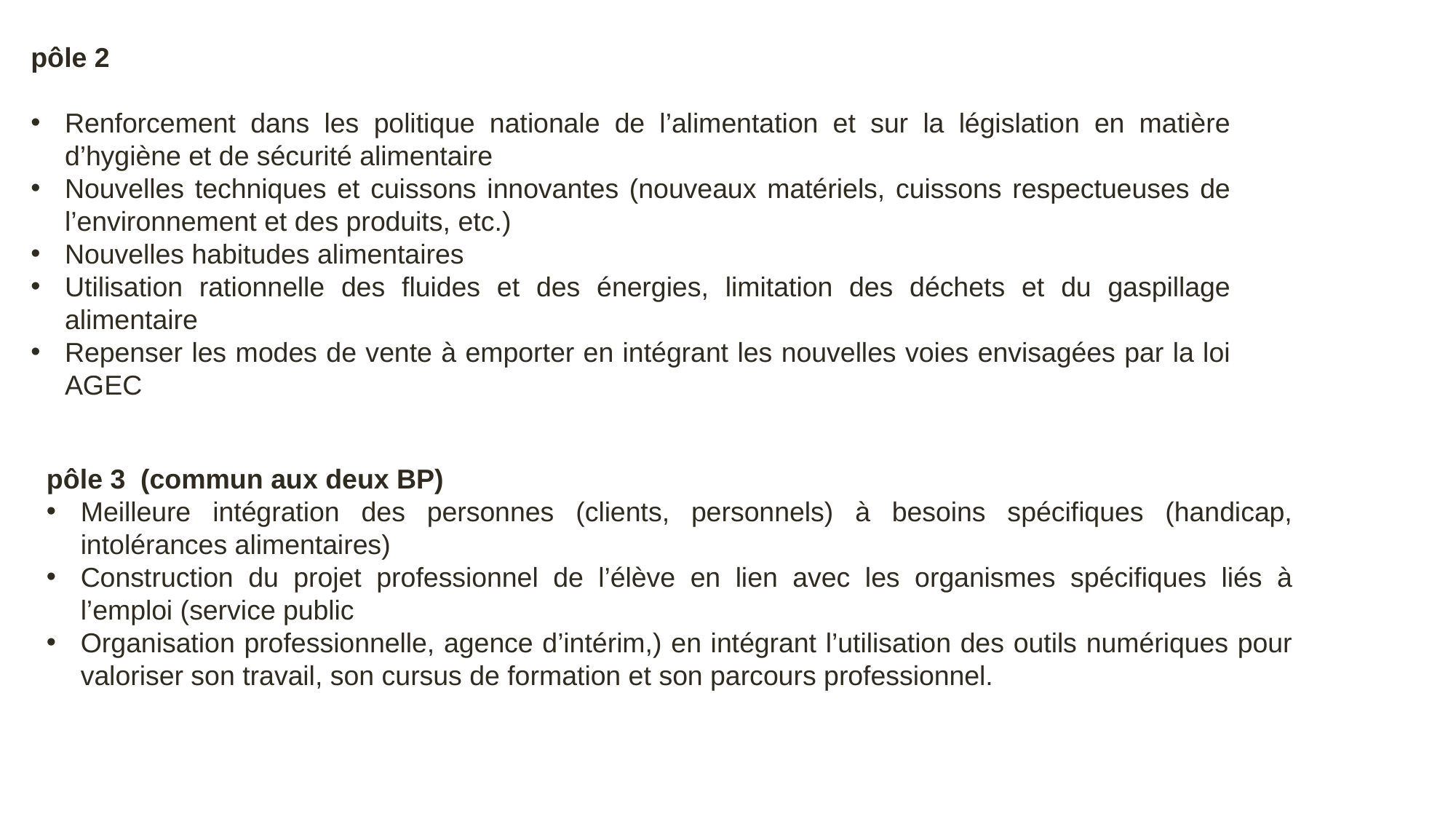

pôle 2

Renforcement dans les politique nationale de l’alimentation et sur la législation en matière d’hygiène et de sécurité alimentaire
Nouvelles techniques et cuissons innovantes (nouveaux matériels, cuissons respectueuses de l’environnement et des produits, etc.)
Nouvelles habitudes alimentaires
Utilisation rationnelle des fluides et des énergies, limitation des déchets et du gaspillage alimentaire
Repenser les modes de vente à emporter en intégrant les nouvelles voies envisagées par la loi
AGEC
pôle 3  (commun aux deux BP)
Meilleure intégration des personnes (clients, personnels) à besoins spécifiques (handicap, intolérances alimentaires)
Construction du projet professionnel de l’élève en lien avec les organismes spécifiques liés à l’emploi (service public
Organisation professionnelle, agence d’intérim,) en intégrant l’utilisation des outils numériques pour valoriser son travail, son cursus de formation et son parcours professionnel.